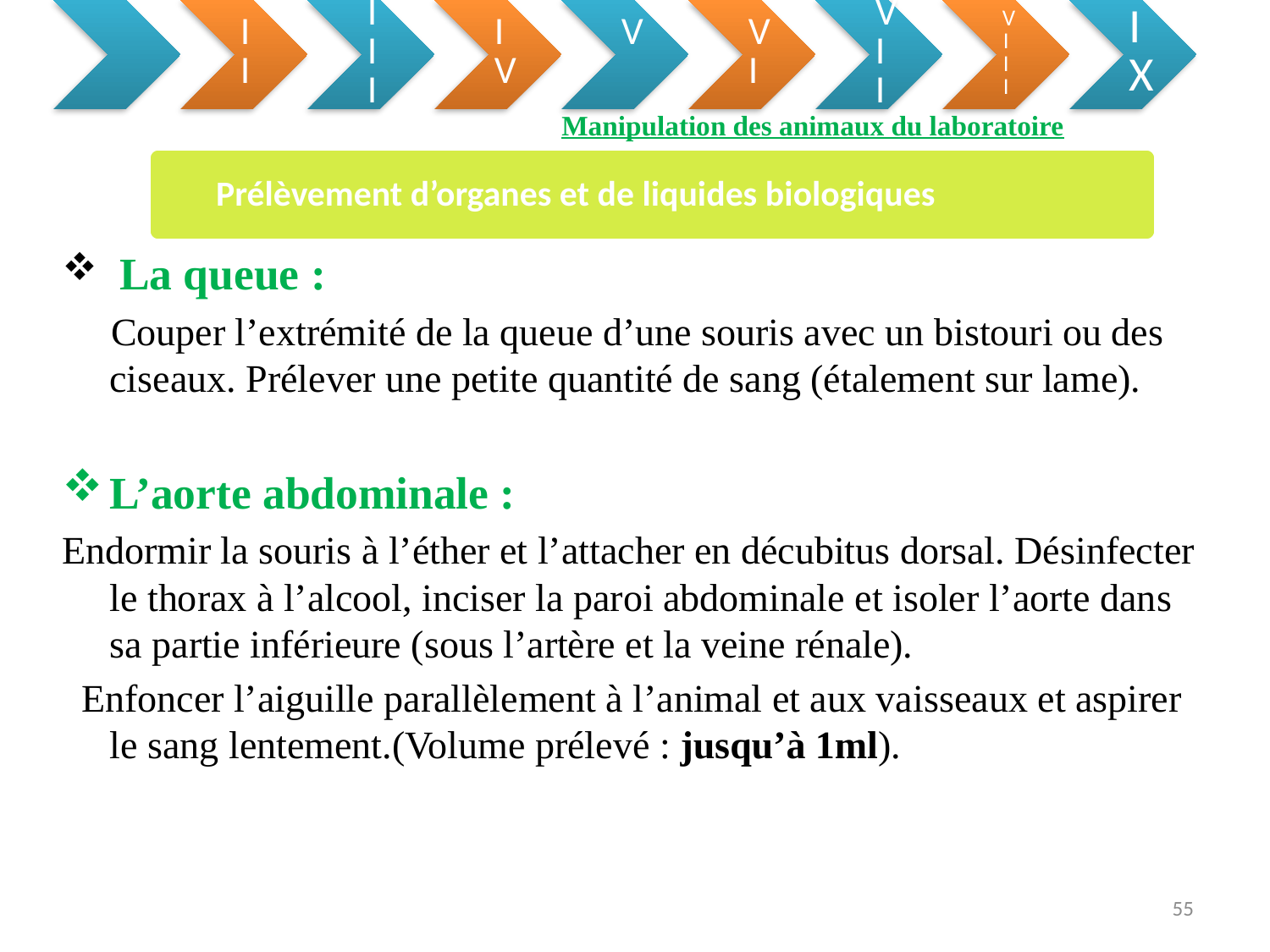

I
II
III
VI
IV
V
VII
VIII
IX
Manipulation des animaux du laboratoire

Prélèvement d’organes et de liquides biologiques
 La queue :
     Couper l’extrémité de la queue d’une souris avec un bistouri ou des ciseaux. Prélever une petite quantité de sang (étalement sur lame).

L’aorte abdominale :
Endormir la souris à l’éther et l’attacher en décubitus dorsal. Désinfecter le thorax à l’alcool, inciser la paroi abdominale et isoler l’aorte dans sa partie inférieure (sous l’artère et la veine rénale).
  Enfoncer l’aiguille parallèlement à l’animal et aux vaisseaux et aspirer le sang lentement.(Volume prélevé : jusqu’à 1ml).

55